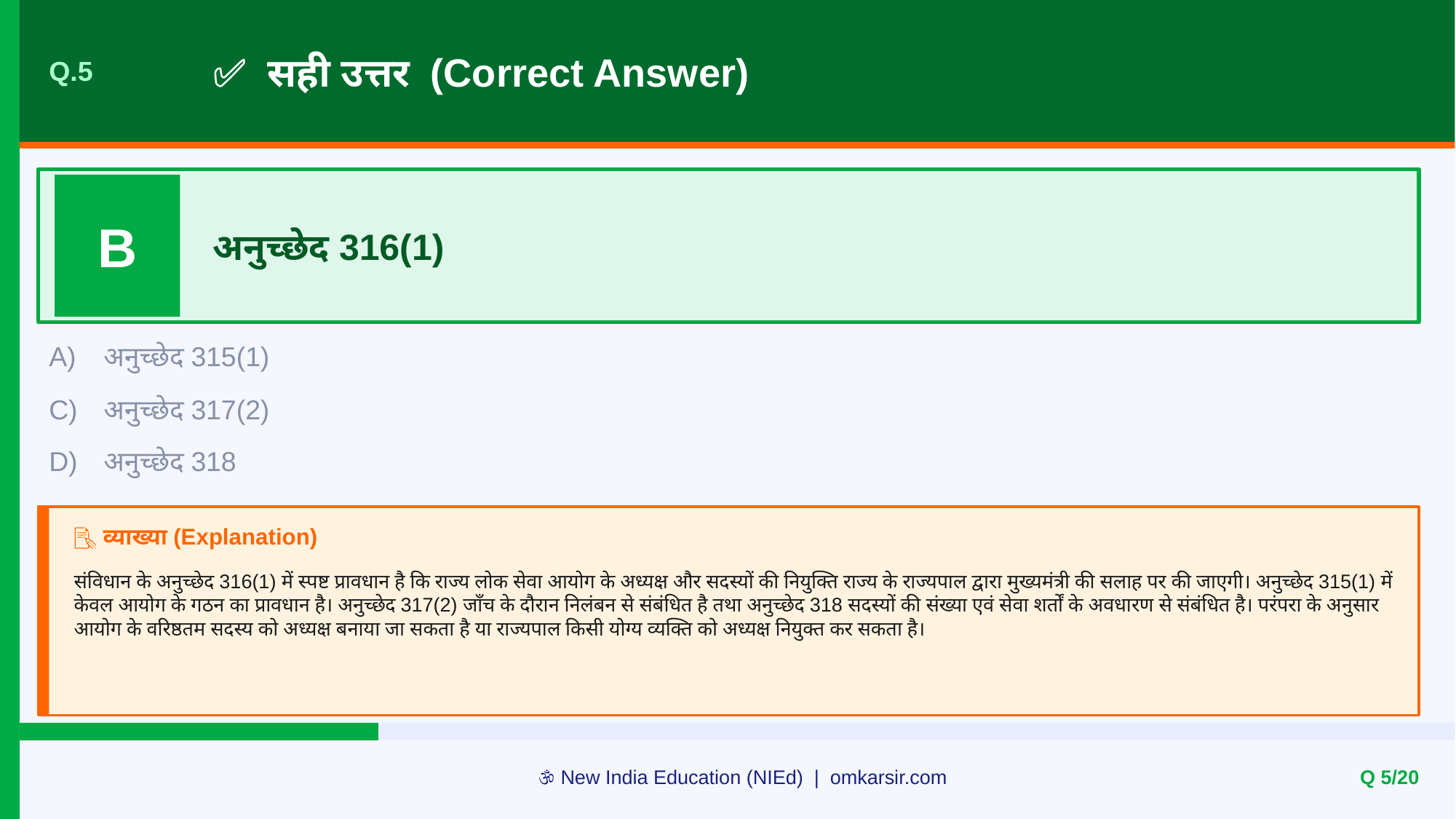

✅  सही उत्तर  (Correct Answer)
Q.5

B
अनुच्छेद 316(1)
A)
अनुच्छेद 315(1)
C)
अनुच्छेद 317(2)
D)
अनुच्छेद 318

📝 व्याख्या (Explanation)
संविधान के अनुच्छेद 316(1) में स्पष्ट प्रावधान है कि राज्य लोक सेवा आयोग के अध्यक्ष और सदस्यों की नियुक्ति राज्य के राज्यपाल द्वारा मुख्यमंत्री की सलाह पर की जाएगी। अनुच्छेद 315(1) में केवल आयोग के गठन का प्रावधान है। अनुच्छेद 317(2) जाँच के दौरान निलंबन से संबंधित है तथा अनुच्छेद 318 सदस्यों की संख्या एवं सेवा शर्तों के अवधारण से संबंधित है। परंपरा के अनुसार आयोग के वरिष्ठतम सदस्य को अध्यक्ष बनाया जा सकता है या राज्यपाल किसी योग्य व्यक्ति को अध्यक्ष नियुक्त कर सकता है।

🕉️ New India Education (NIEd)  |  omkarsir.com
Q 5/20